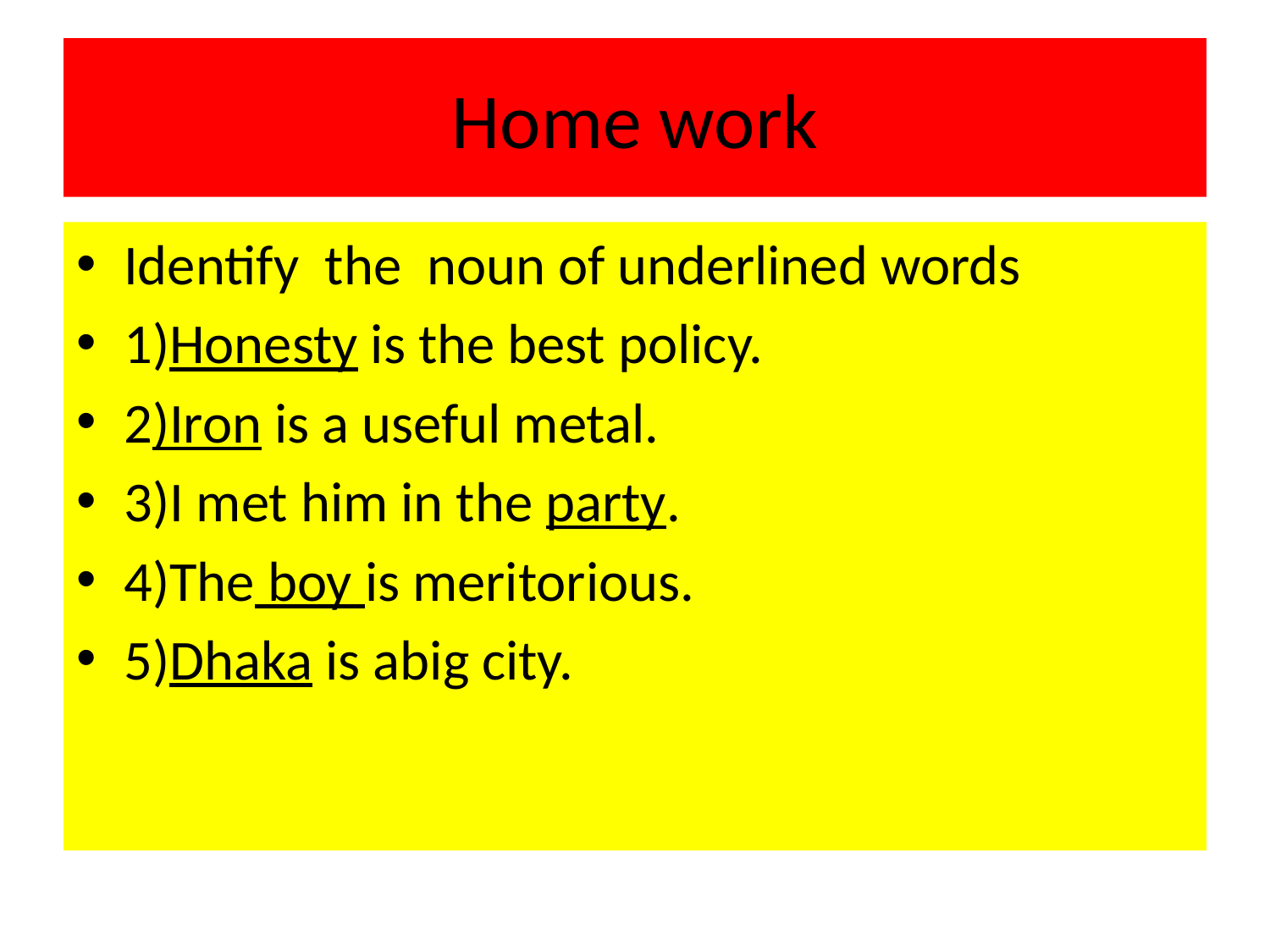

# Home work
Identify  the  noun of underlined words
1)Honesty is the best policy.
2)Iron is a useful metal.
3)I met him in the party.
4)The boy is meritorious.
5)Dhaka is abig city.